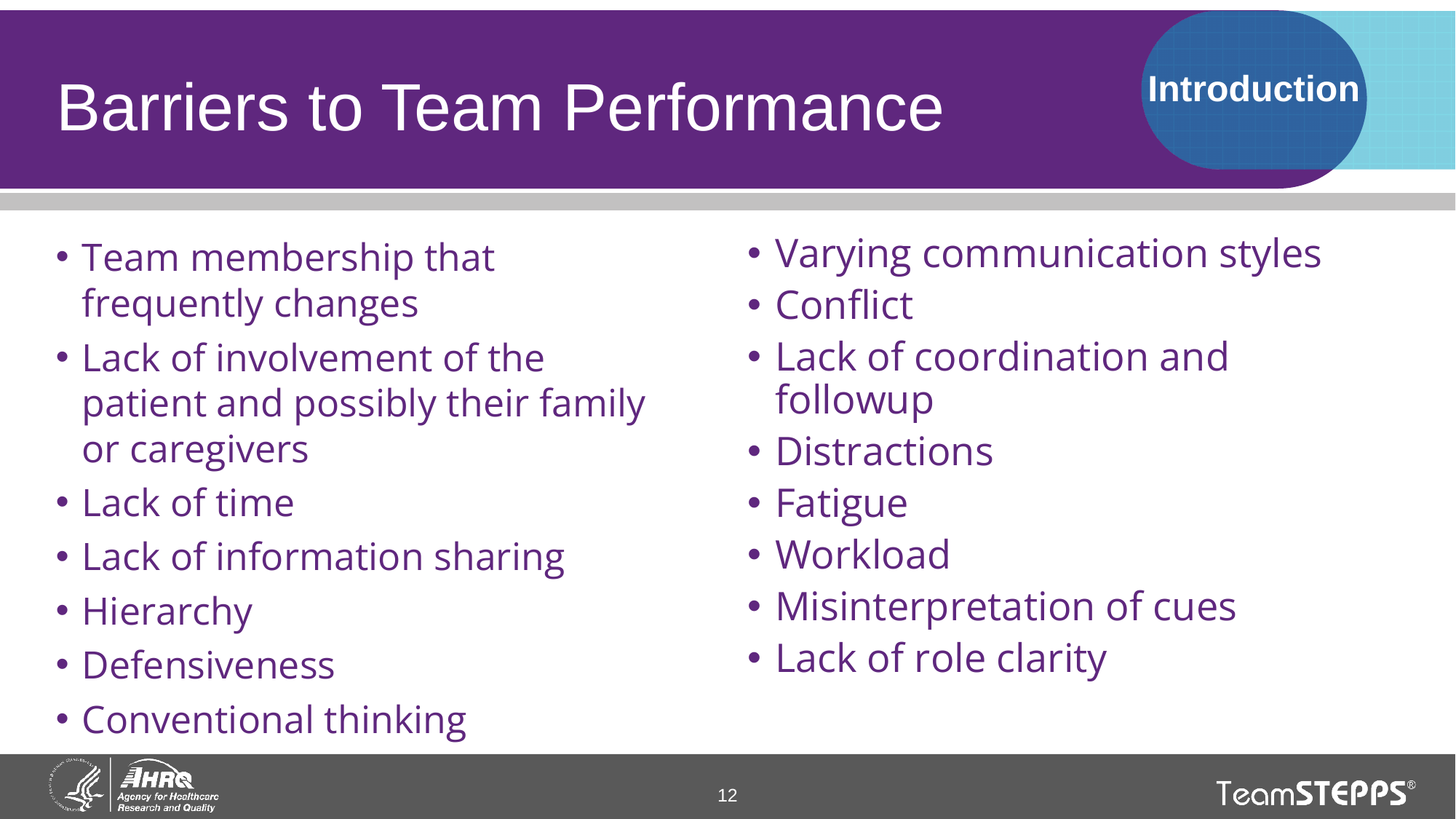

# Barriers to Team Performance
Introduction
Team membership that frequently changes
Lack of involvement of the patient and possibly their family or caregivers
Lack of time
Lack of information sharing
Hierarchy
Defensiveness
Conventional thinking

Varying communication styles
Conflict
Lack of coordination and followup
Distractions
Fatigue
Workload
Misinterpretation of cues
Lack of role clarity
12